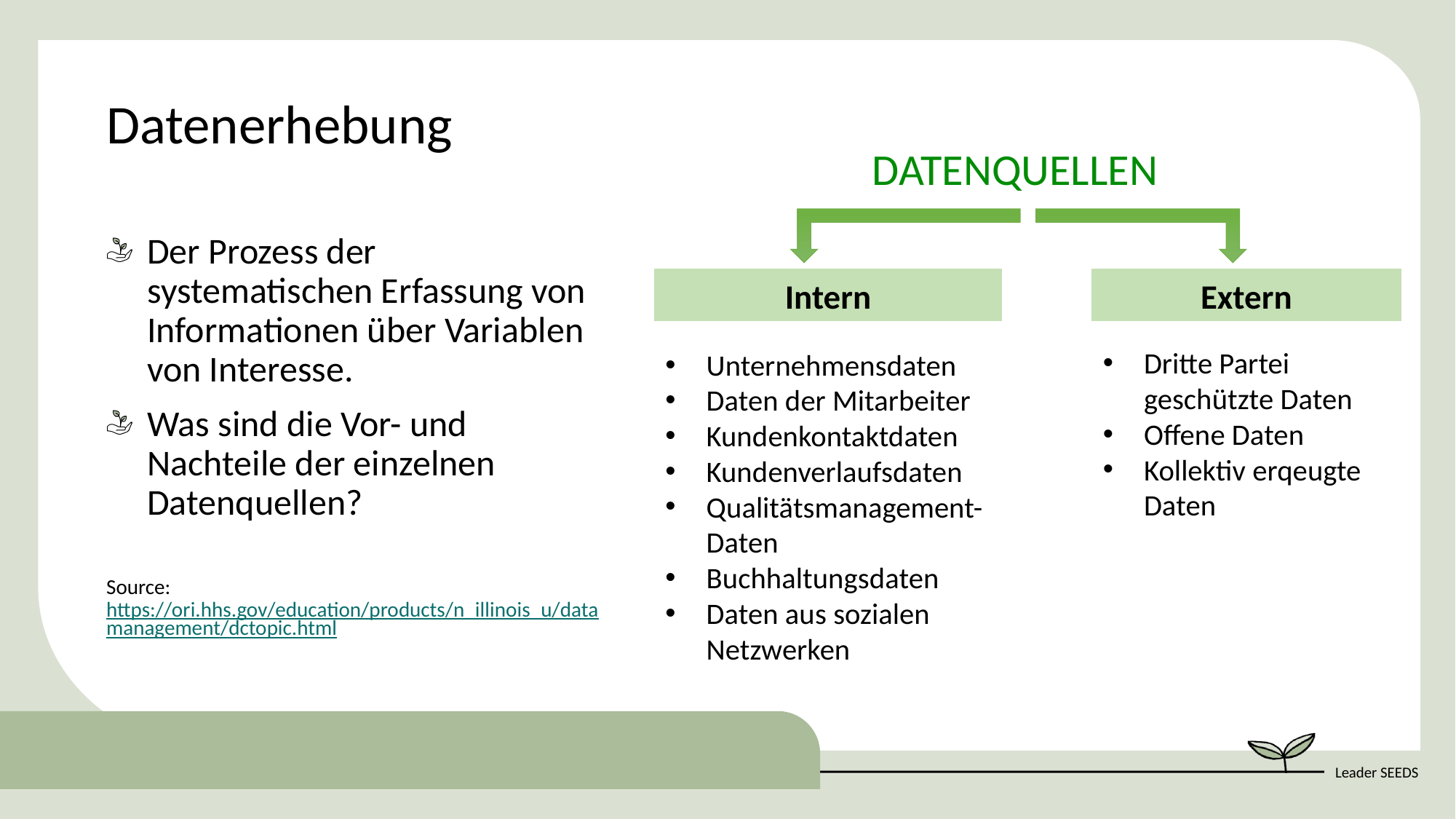

Datenerhebung
DATENQUELLEN

Intern
Extern
Dritte Partei geschützte Daten
Offene Daten
Kollektiv erqeugte Daten
Unternehmensdaten
Daten der Mitarbeiter
Kundenkontaktdaten
Kundenverlaufsdaten
Qualitätsmanagement-Daten
Buchhaltungsdaten
Daten aus sozialen Netzwerken
Der Prozess der systematischen Erfassung von Informationen über Variablen von Interesse.
Was sind die Vor- und Nachteile der einzelnen Datenquellen?

Source: https://ori.hhs.gov/education/products/n_illinois_u/datamanagement/dctopic.html